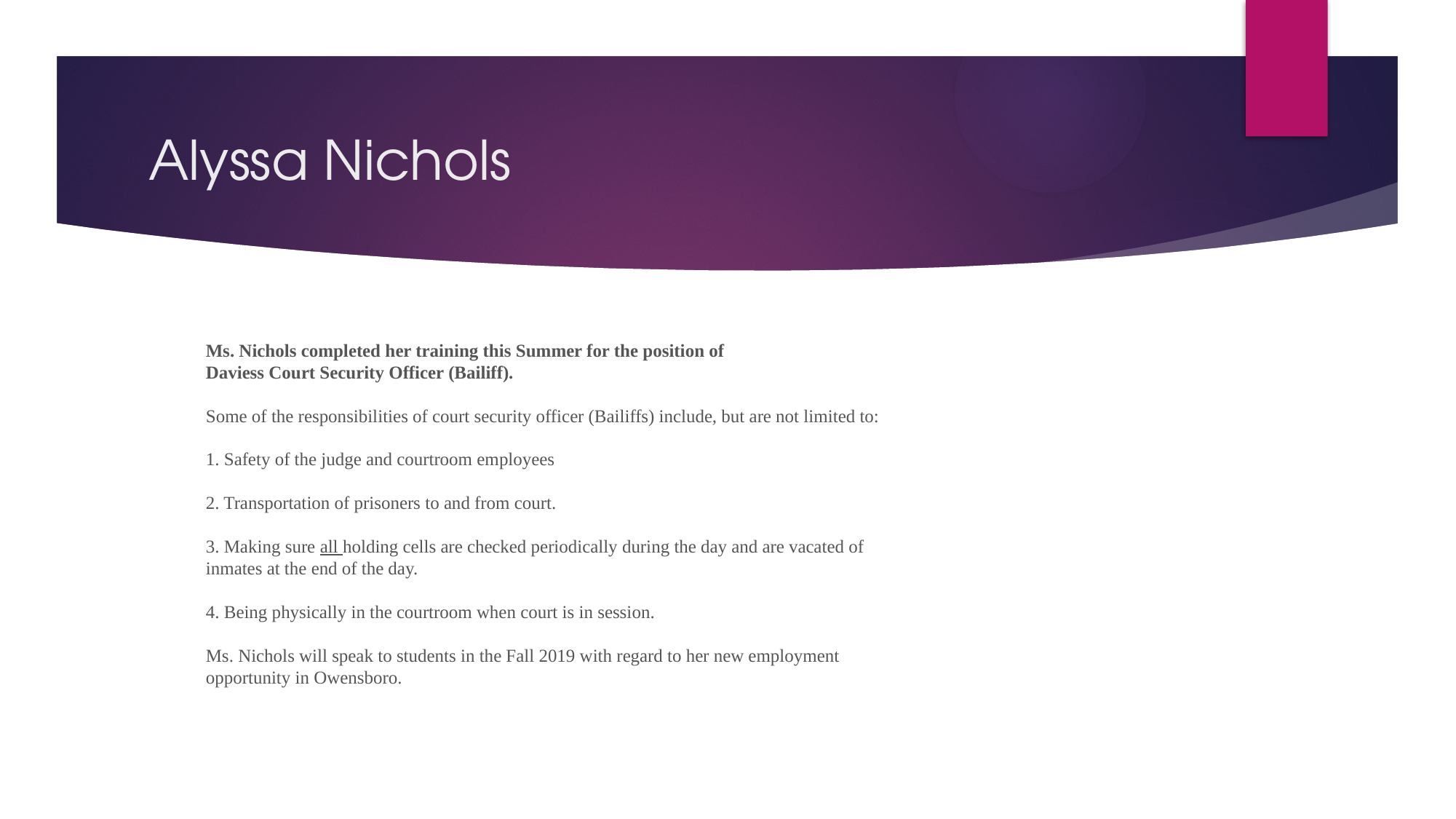

# Alyssa Nichols
Ms. Nichols completed her training this Summer for the position of
Daviess Court Security Officer (Bailiff).

Some of the responsibilities of court security officer (Bailiffs) include, but are not limited to:

1. Safety of the judge and courtroom employees

2. Transportation of prisoners to and from court.

3. Making sure all holding cells are checked periodically during the day and are vacated of inmates at the end of the day.

4. Being physically in the courtroom when court is in session.

Ms. Nichols will speak to students in the Fall 2019 with regard to her new employment opportunity in Owensboro.